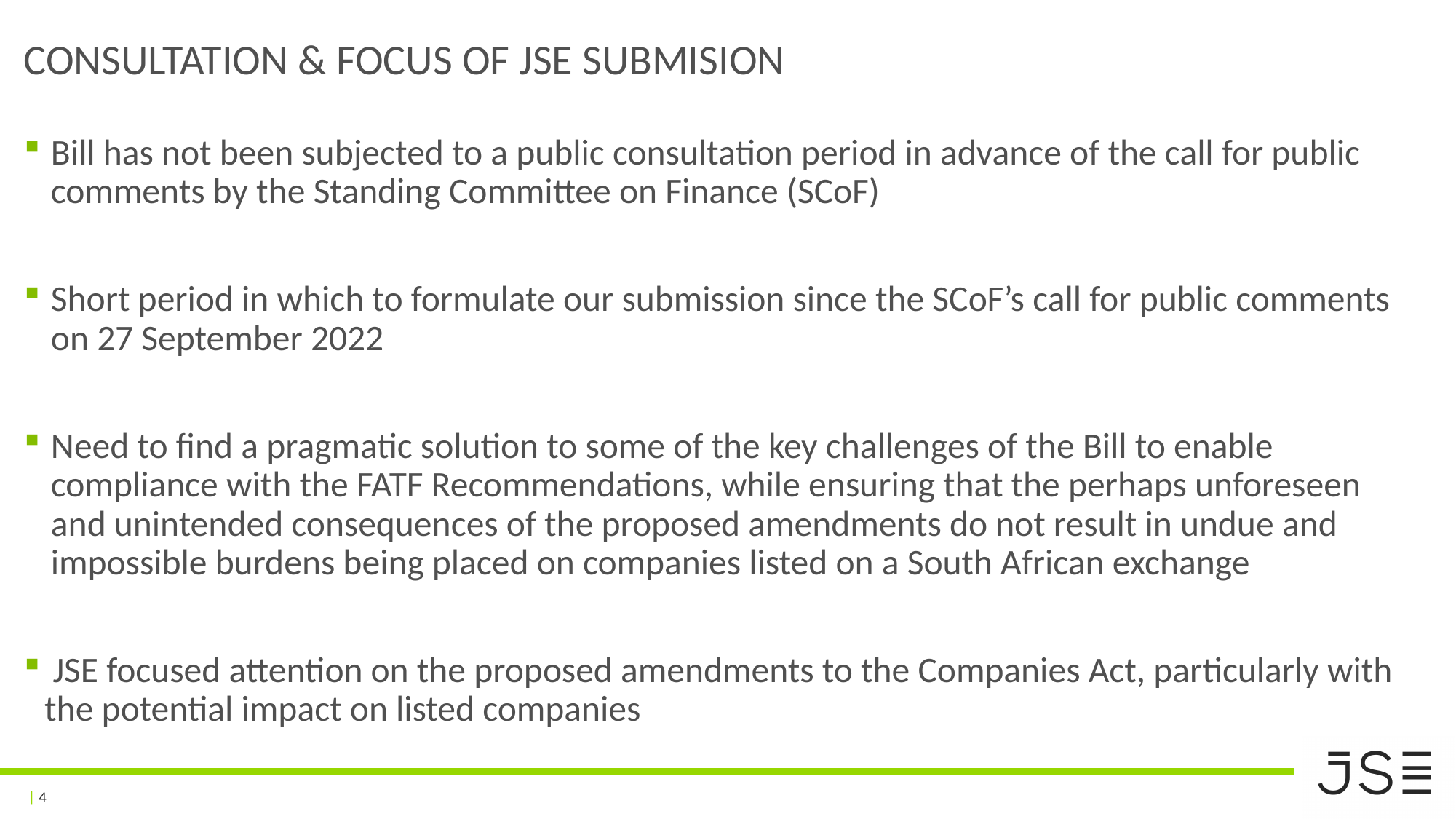

# CONSULTATION & FOCUS OF JSE SUBMISION
Bill has not been subjected to a public consultation period in advance of the call for public comments by the Standing Committee on Finance (SCoF)

Short period in which to formulate our submission since the SCoF’s call for public comments on 27 September 2022

Need to find a pragmatic solution to some of the key challenges of the Bill to enable compliance with the FATF Recommendations, while ensuring that the perhaps unforeseen and unintended consequences of the proposed amendments do not result in undue and impossible burdens being placed on companies listed on a South African exchange

 JSE focused attention on the proposed amendments to the Companies Act, particularly with the potential impact on listed companies
| 4